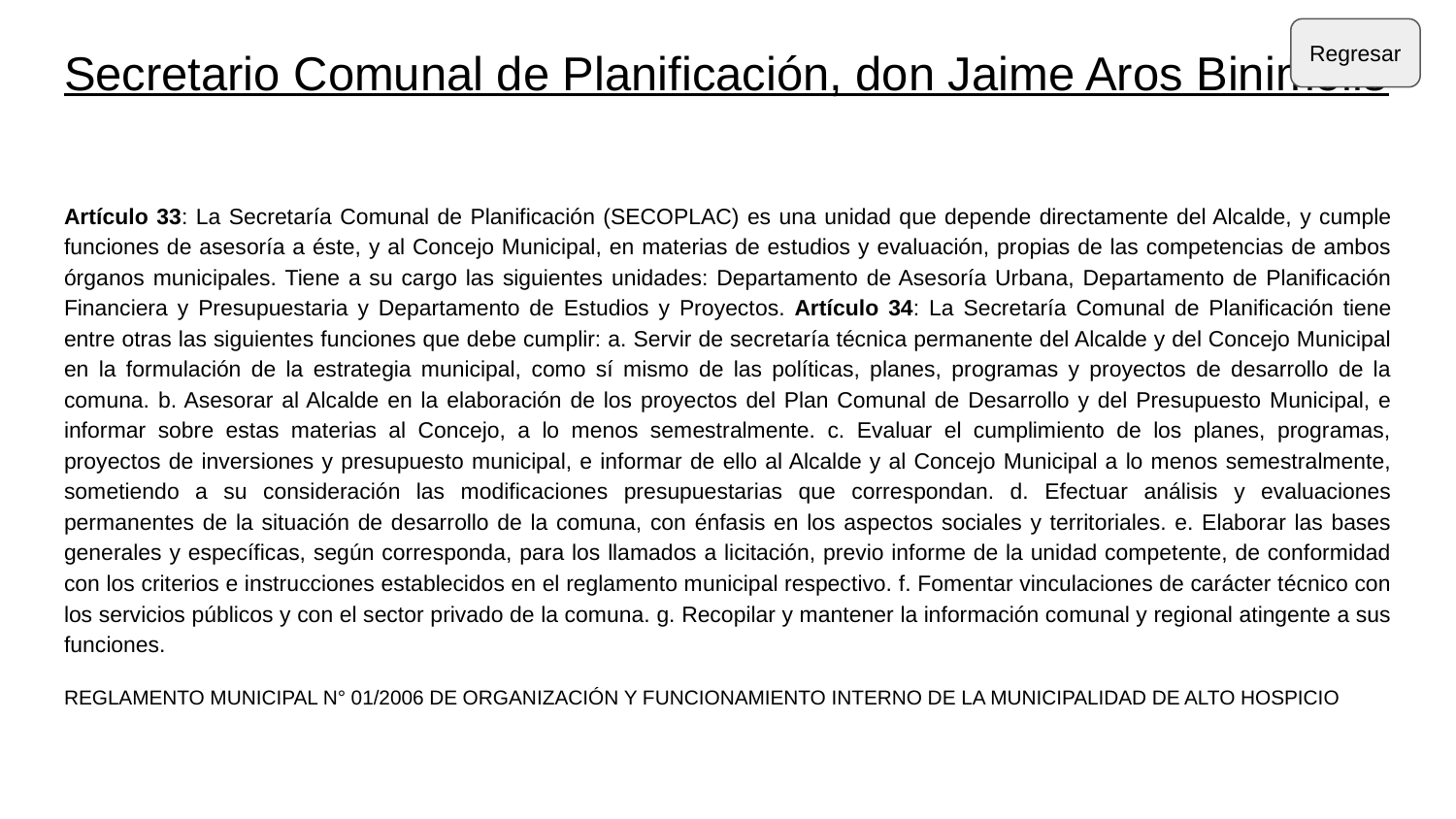

Regresar
# Secretario Comunal de Planificación, don Jaime Aros Binimelis
Artículo 33: La Secretaría Comunal de Planificación (SECOPLAC) es una unidad que depende directamente del Alcalde, y cumple funciones de asesoría a éste, y al Concejo Municipal, en materias de estudios y evaluación, propias de las competencias de ambos órganos municipales. Tiene a su cargo las siguientes unidades: Departamento de Asesoría Urbana, Departamento de Planificación Financiera y Presupuestaria y Departamento de Estudios y Proyectos. Artículo 34: La Secretaría Comunal de Planificación tiene entre otras las siguientes funciones que debe cumplir: a. Servir de secretaría técnica permanente del Alcalde y del Concejo Municipal en la formulación de la estrategia municipal, como sí mismo de las políticas, planes, programas y proyectos de desarrollo de la comuna. b. Asesorar al Alcalde en la elaboración de los proyectos del Plan Comunal de Desarrollo y del Presupuesto Municipal, e informar sobre estas materias al Concejo, a lo menos semestralmente. c. Evaluar el cumplimiento de los planes, programas, proyectos de inversiones y presupuesto municipal, e informar de ello al Alcalde y al Concejo Municipal a lo menos semestralmente, sometiendo a su consideración las modificaciones presupuestarias que correspondan. d. Efectuar análisis y evaluaciones permanentes de la situación de desarrollo de la comuna, con énfasis en los aspectos sociales y territoriales. e. Elaborar las bases generales y específicas, según corresponda, para los llamados a licitación, previo informe de la unidad competente, de conformidad con los criterios e instrucciones establecidos en el reglamento municipal respectivo. f. Fomentar vinculaciones de carácter técnico con los servicios públicos y con el sector privado de la comuna. g. Recopilar y mantener la información comunal y regional atingente a sus funciones.
REGLAMENTO MUNICIPAL N° 01/2006 DE ORGANIZACIÓN Y FUNCIONAMIENTO INTERNO DE LA MUNICIPALIDAD DE ALTO HOSPICIO